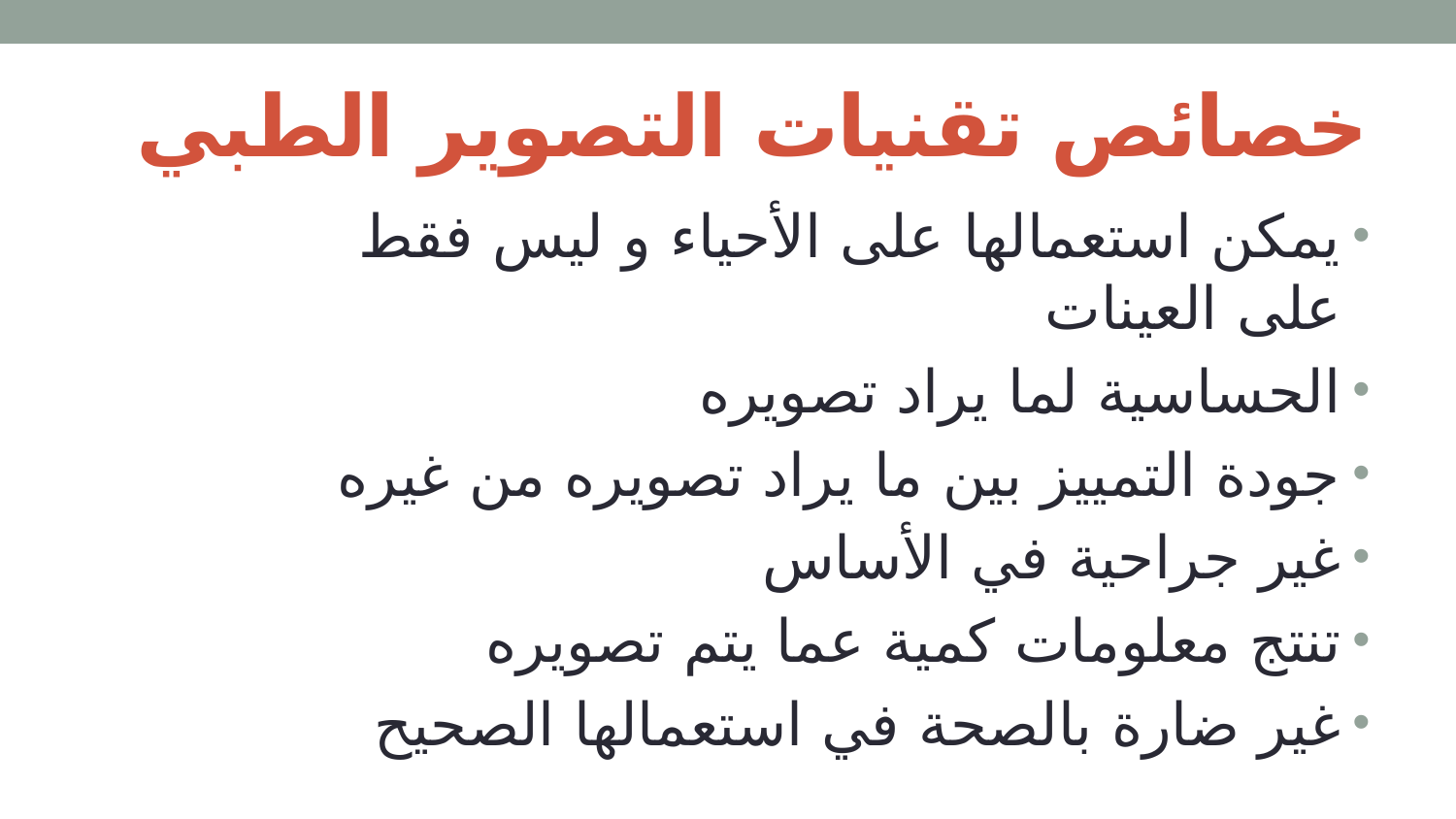

# خصائص تقنيات التصوير الطبي
يمكن استعمالها على الأحياء و ليس فقط على العينات
الحساسية لما يراد تصويره
جودة التمييز بين ما يراد تصويره من غيره
غير جراحية في الأساس
تنتج معلومات كمية عما يتم تصويره
غير ضارة بالصحة في استعمالها الصحيح